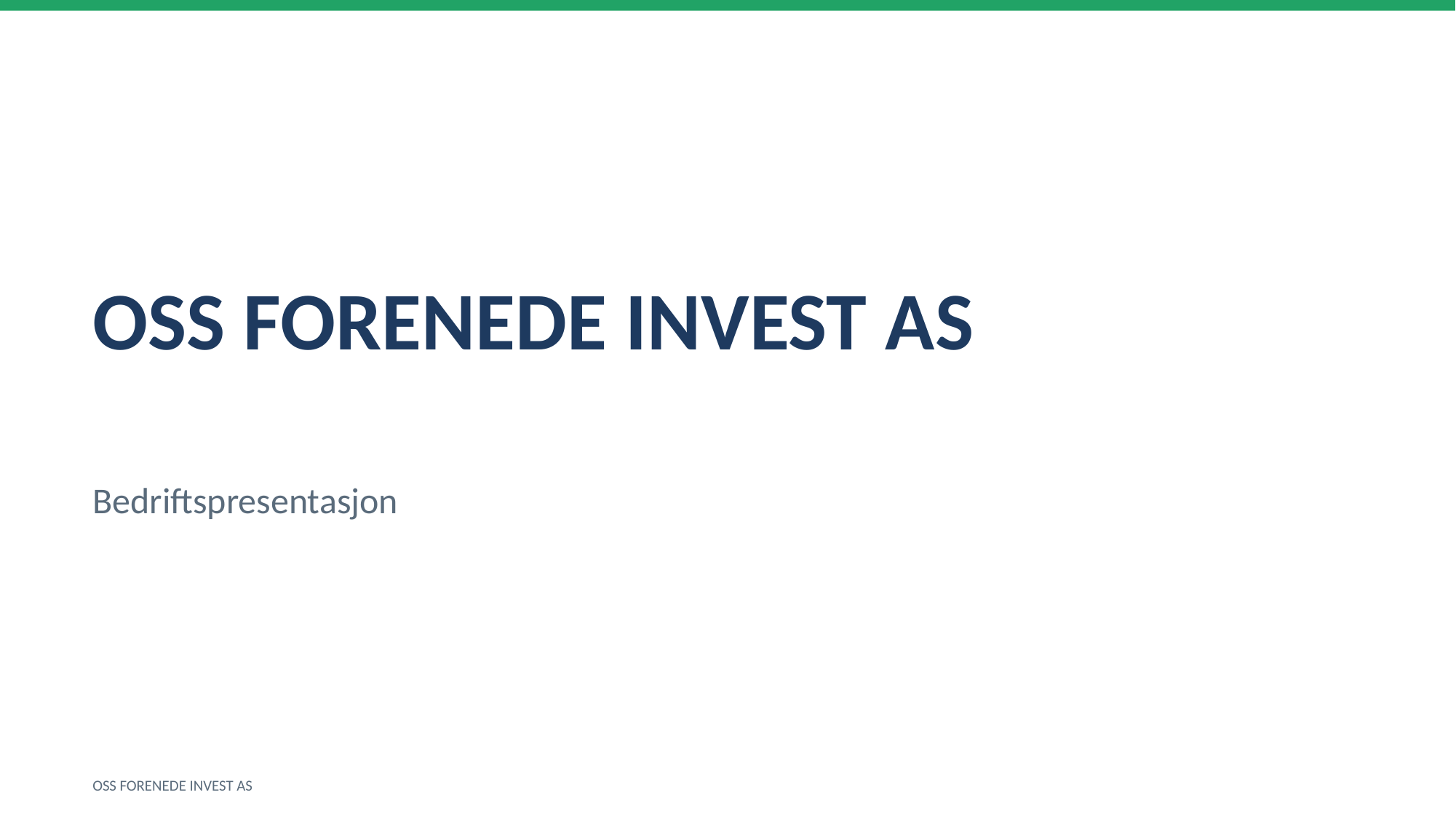

OSS FORENEDE INVEST AS
Bedriftspresentasjon
OSS FORENEDE INVEST AS